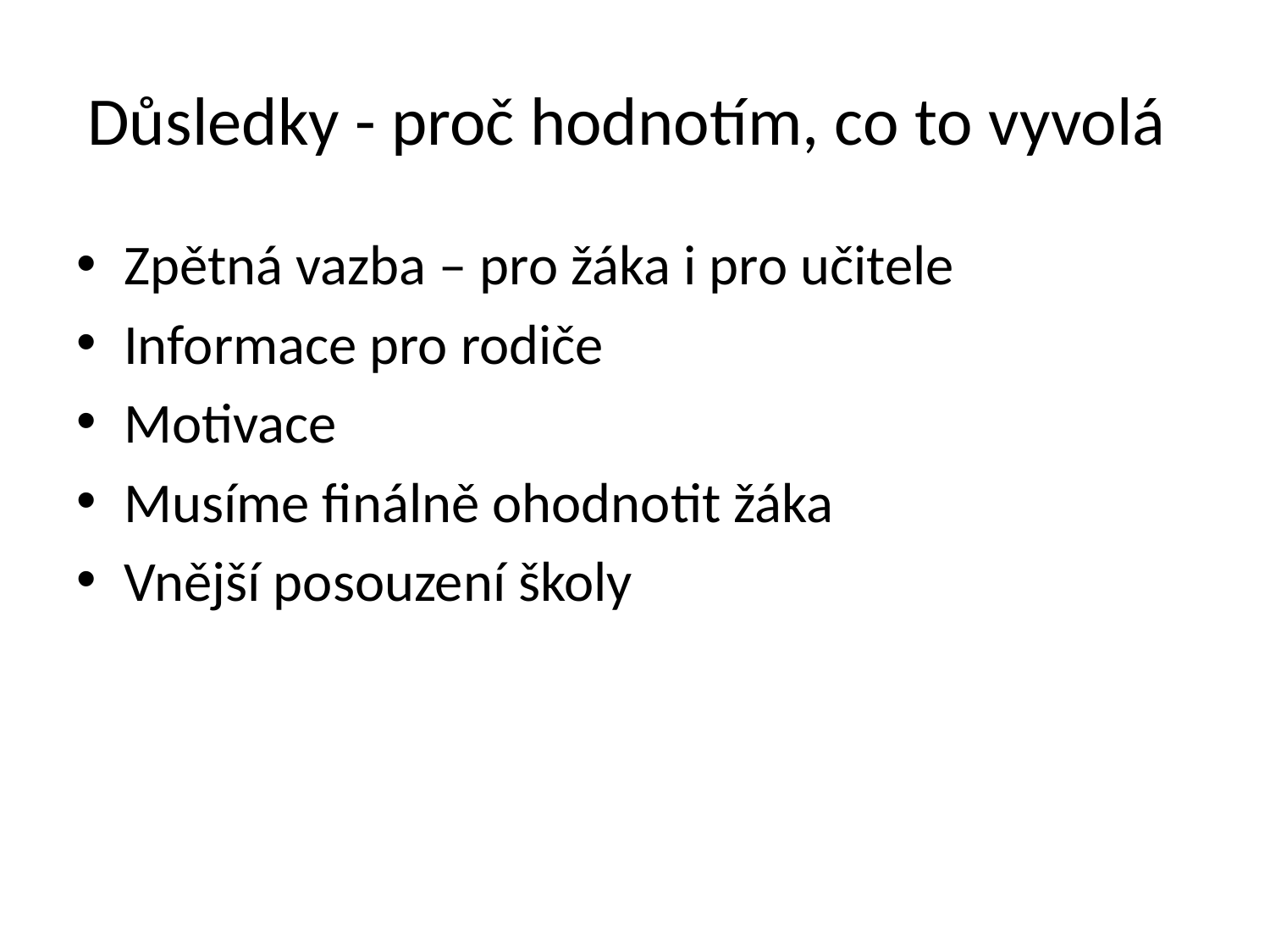

# Důsledky - proč hodnotím, co to vyvolá
Zpětná vazba – pro žáka i pro učitele
Informace pro rodiče
Motivace
Musíme finálně ohodnotit žáka
Vnější posouzení školy